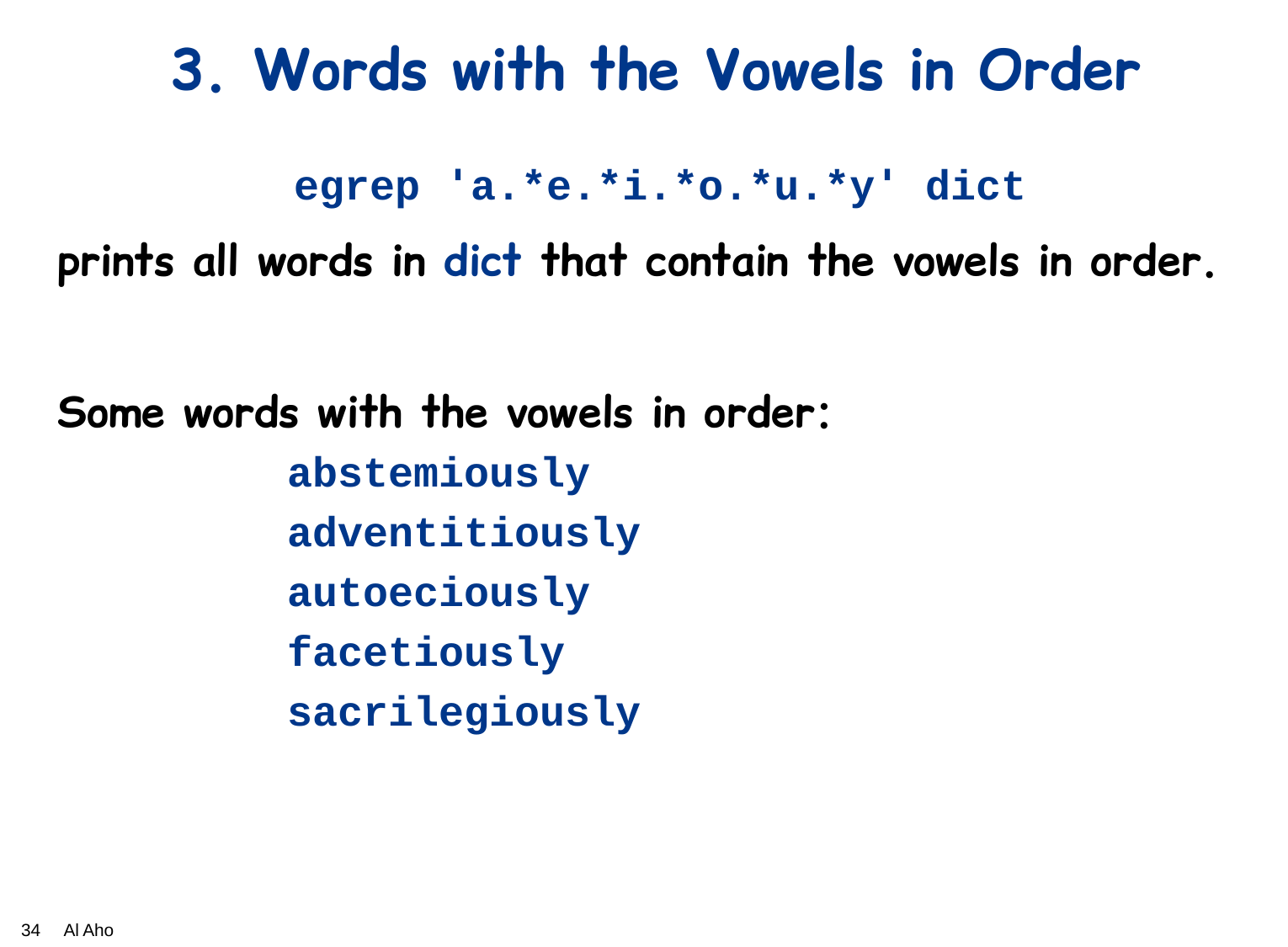

# 3. Words with the Vowels in Order
egrep 'a.*e.*i.*o.*u.*y' dict
prints all words in dict that contain the vowels in order.

Some words with the vowels in order:
abstemiously
adventitiously
autoeciously
facetiously
sacrilegiously